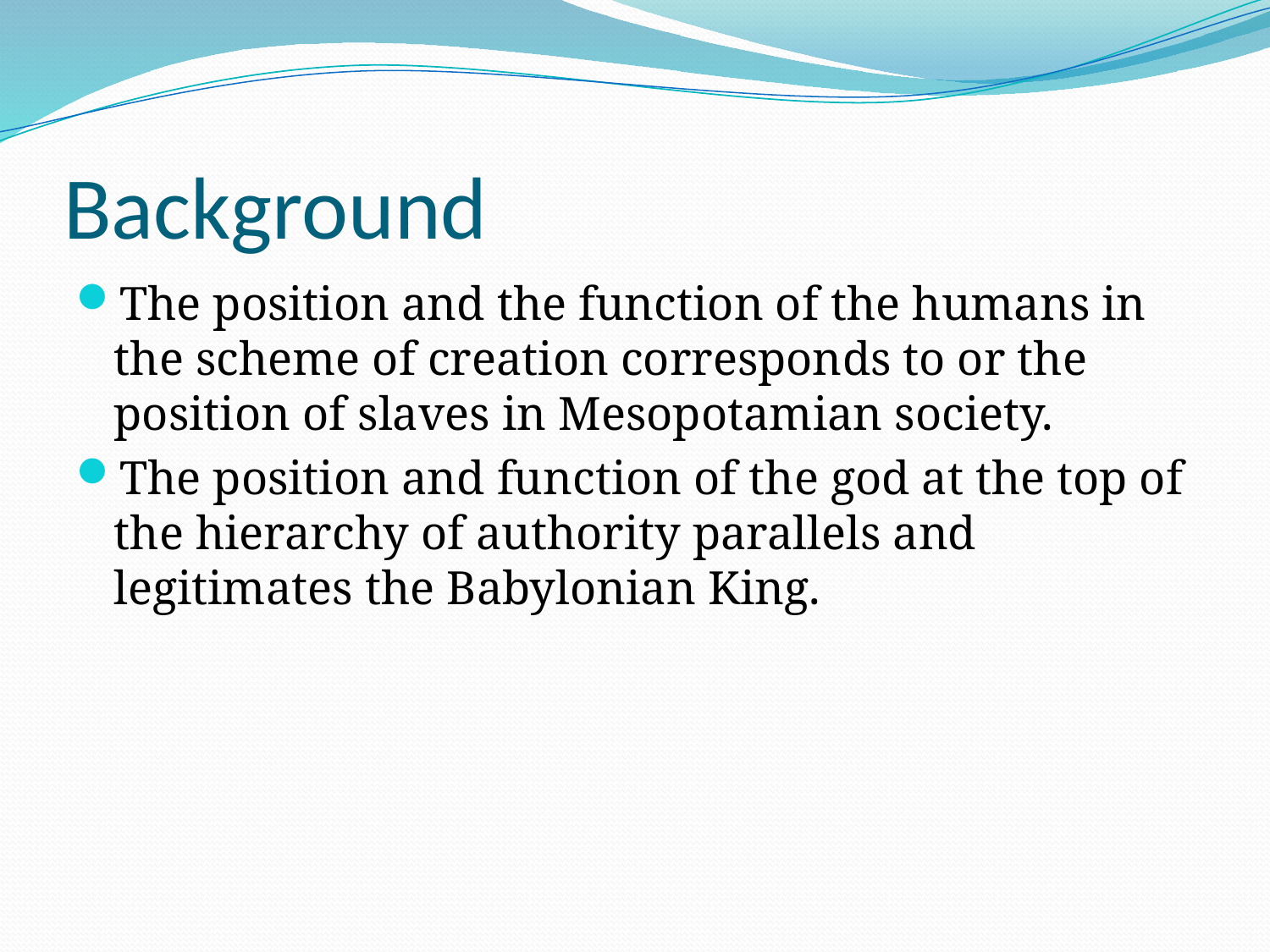

# Background
The position and the function of the humans in the scheme of creation corresponds to or the position of slaves in Mesopotamian society.
The position and function of the god at the top of the hierarchy of authority parallels and legitimates the Babylonian King.